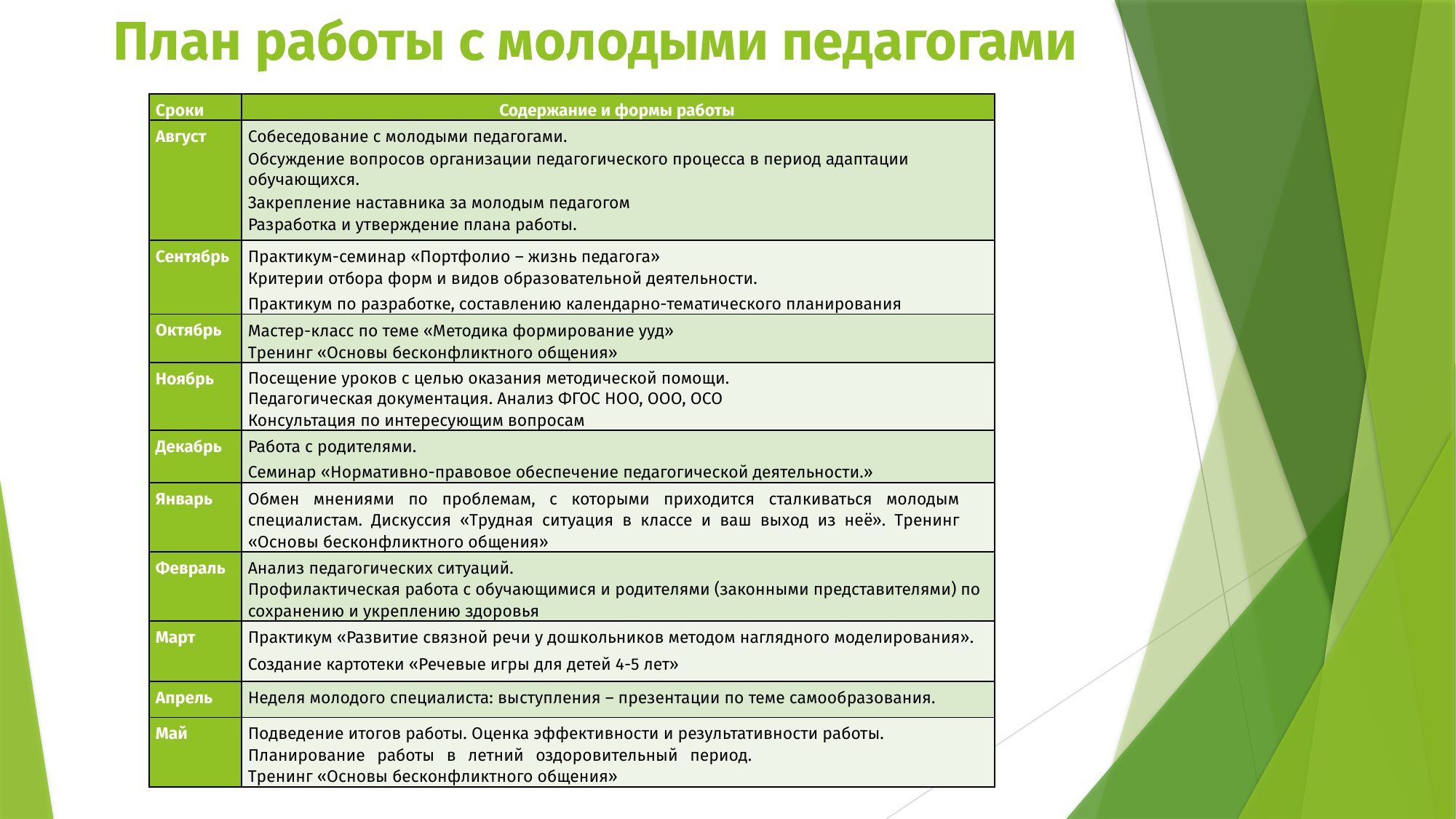

# План работы с молодыми педагогами
| Сроки | Содержание и формы работы |
| --- | --- |
| Август | Собеседование с молодыми педагогами. Обсуждение вопросов организации педагогического процесса в период адаптации обучающихся. Закрепление наставника за молодым педагогом Разработка и утверждение плана работы. |
| Сентябрь | Практикум-семинар «Портфолио – жизнь педагога» Критерии отбора форм и видов образовательной деятельности. Практикум по разработке, составлению календарно-тематического планирования |
| Октябрь | Мастер-класс по теме «Методика формирование ууд» Тренинг «Основы бесконфликтного общения» |
| Ноябрь | Посещение уроков с целью оказания методической помощи. Педагогическая документация. Анализ ФГОС НОО, ООО, ОСО Консультация по интересующим вопросам |
| Декабрь | Работа с родителями. Семинар «Нормативно-правовое обеспечение педагогической деятельности.» |
| Январь | Обмен мнениями по проблемам, с которыми приходится сталкиваться молодым специалистам. Дискуссия «Трудная ситуация в классе и ваш выход из неё». Тренинг «Основы бесконфликтного общения» |
| Февраль | Анализ педагогических ситуаций. Профилактическая работа с обучающимися и родителями (законными представителями) по сохранению и укреплению здоровья |
| Март | Практикум «Развитие связной речи у дошкольников методом наглядного моделирования». Создание картотеки «Речевые игры для детей 4-5 лет» |
| Апрель | Неделя молодого специалиста: выступления – презентации по теме самообразования. |
| Май | Подведение итогов работы. Оценка эффективности и результативности работы. Планирование работы в летний оздоровительный период. Тренинг «Основы бесконфликтного общения» |